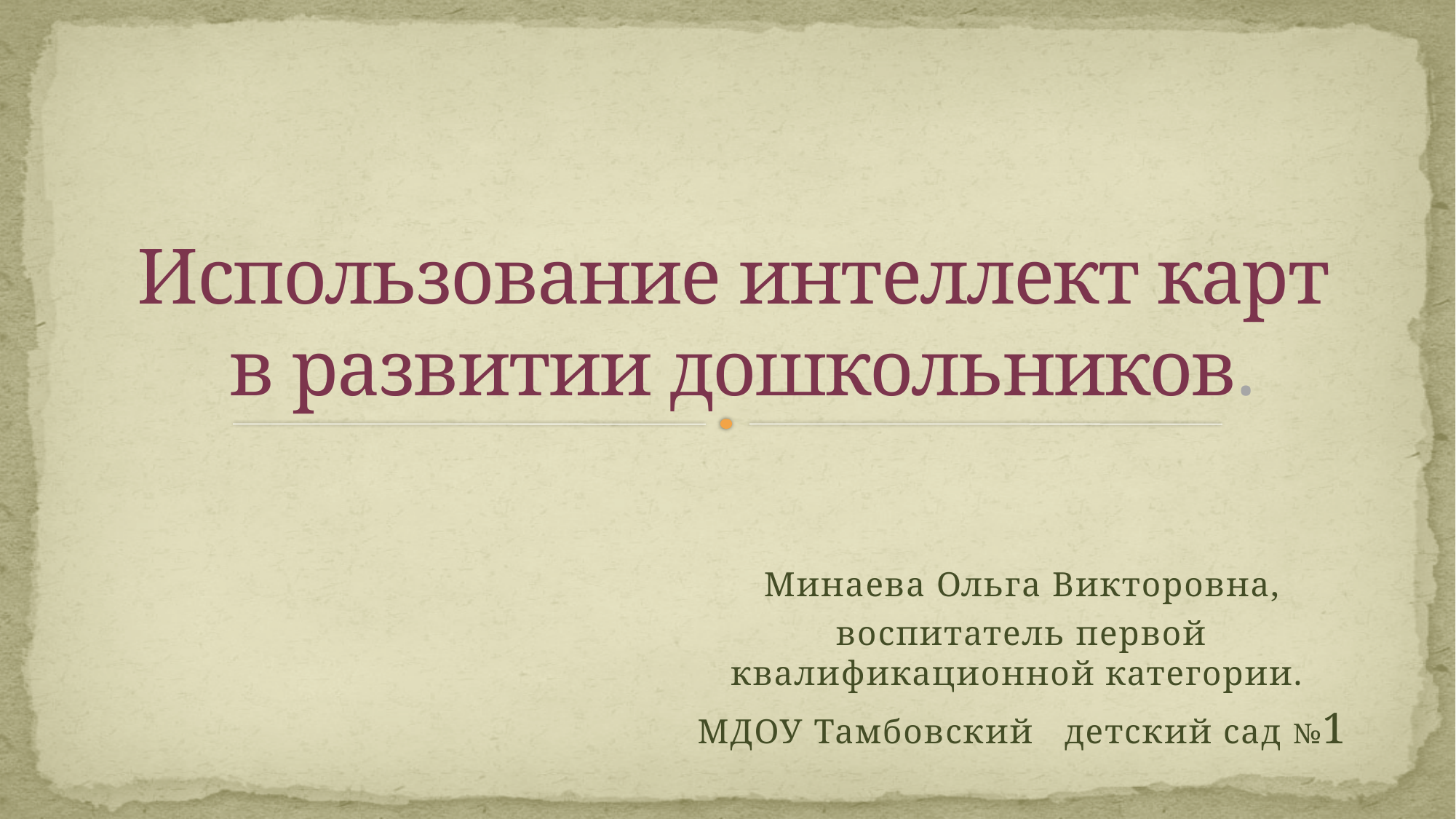

# Использование интеллект карт в развитии дошкольников.
Минаева Ольга Викторовна,
воспитатель первой квалификационной категории.
МДОУ Тамбовский   детский сад №1